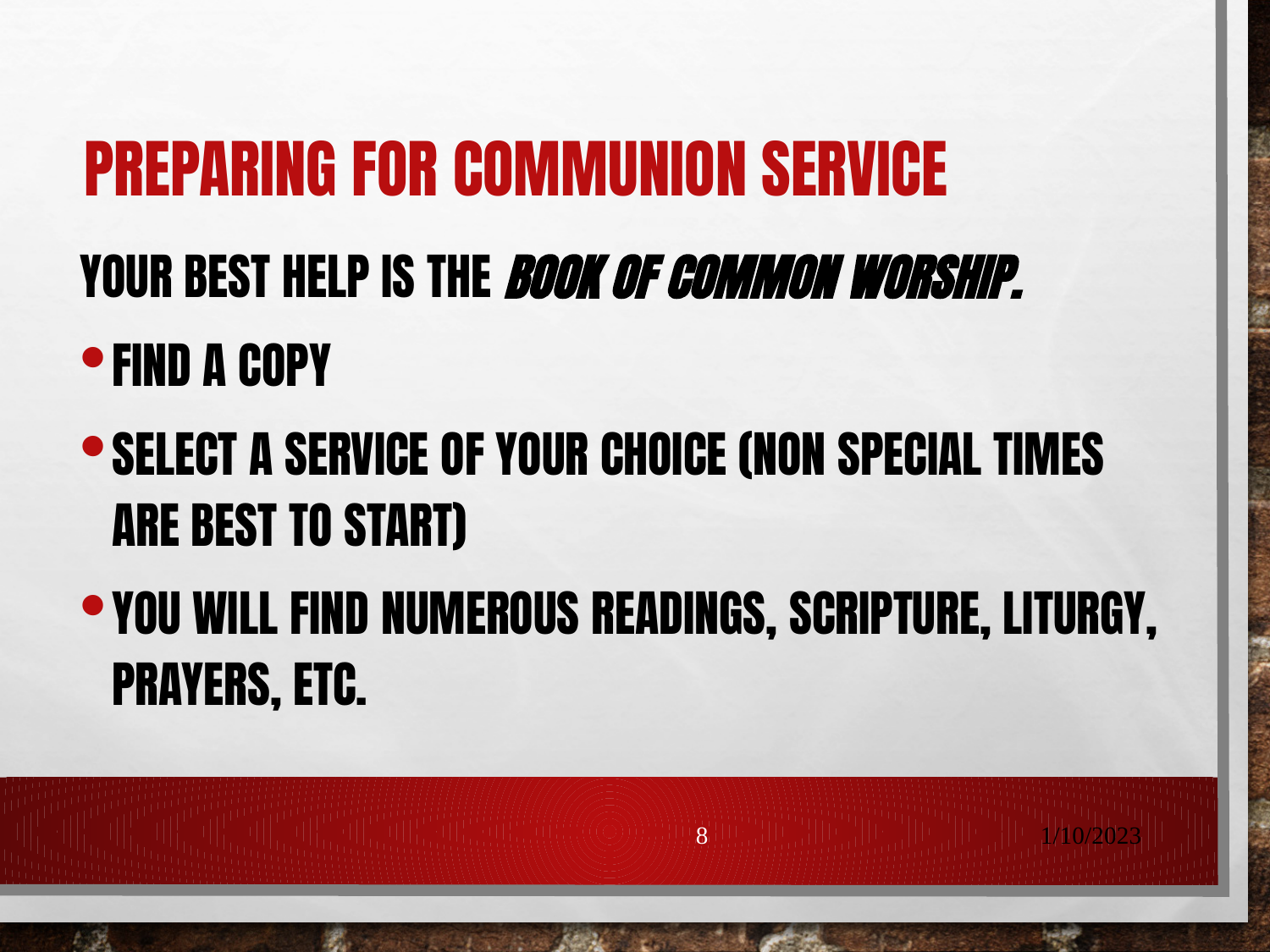

# Preparing for Communion Service
Your best help is the Book of Common Worship.
Find a copy
Select a service of your choice (non special times are best to start)
You will find numerous readings, scripture, liturgy, prayers, etc.
8
1/10/2023